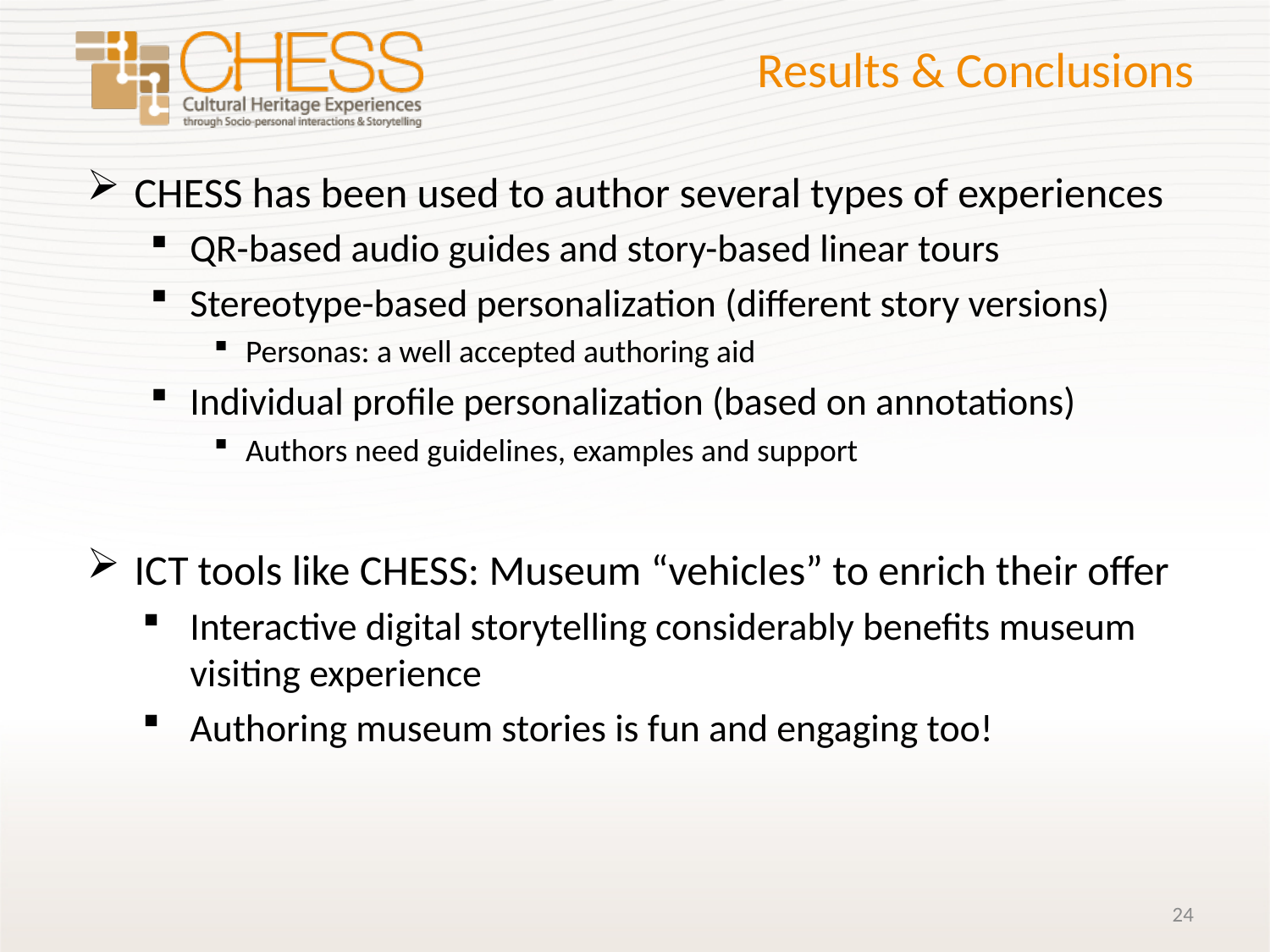

# Results & Conclusions
CHESS has been used to author several types of experiences
QR-based audio guides and story-based linear tours
Stereotype-based personalization (different story versions)
Personas: a well accepted authoring aid
Individual profile personalization (based on annotations)
Authors need guidelines, examples and support

ICT tools like CHESS: Museum “vehicles” to enrich their offer
Interactive digital storytelling considerably benefits museum visiting experience
Authoring museum stories is fun and engaging too!

24